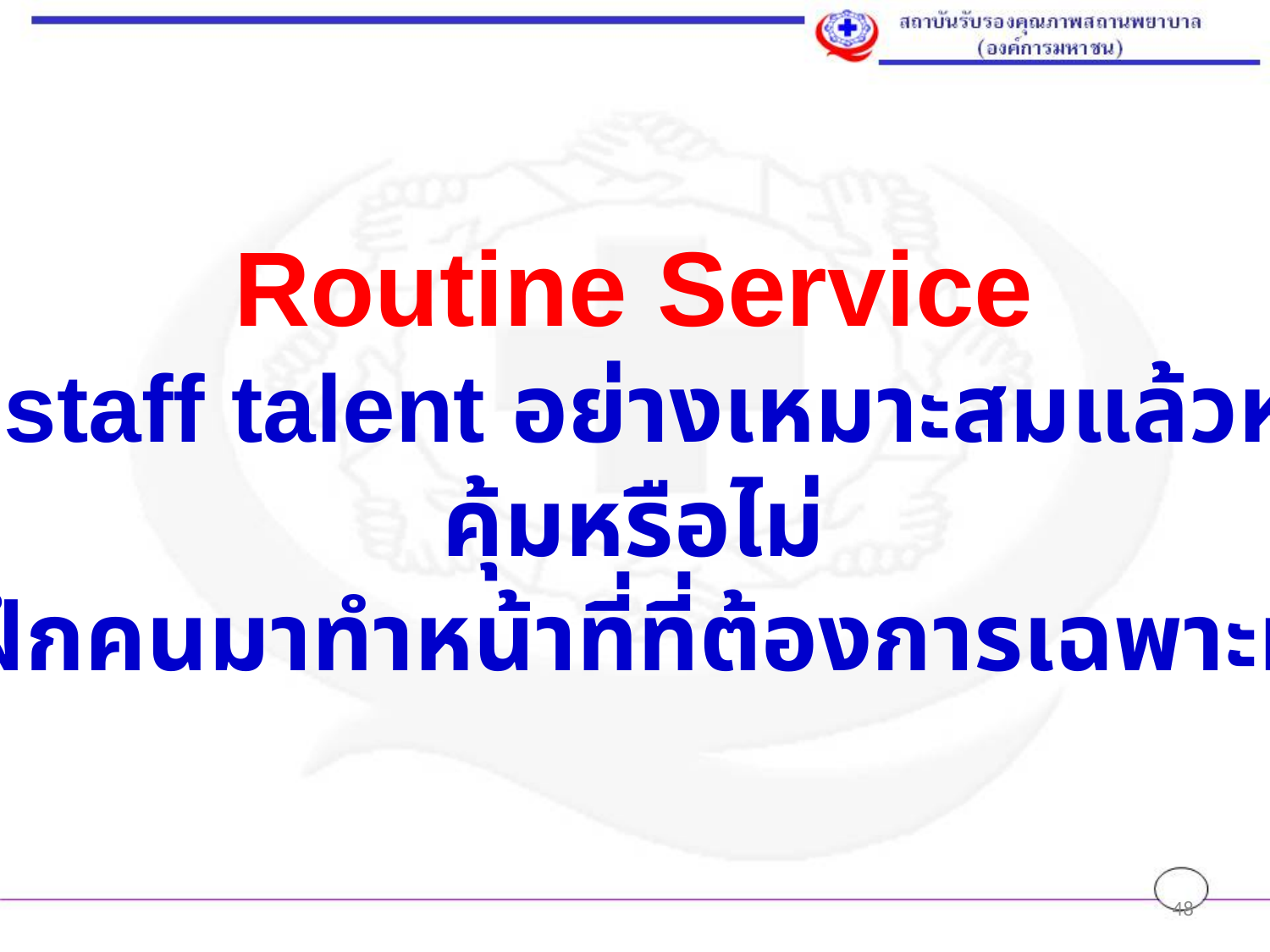

Routine Service
เราใช้ staff talent อย่างเหมาะสมแล้วหรือไม่
คุ้มหรือไม่
มีการฝึกคนมาทำหน้าที่ที่ต้องการเฉพาะหรือไม่
48